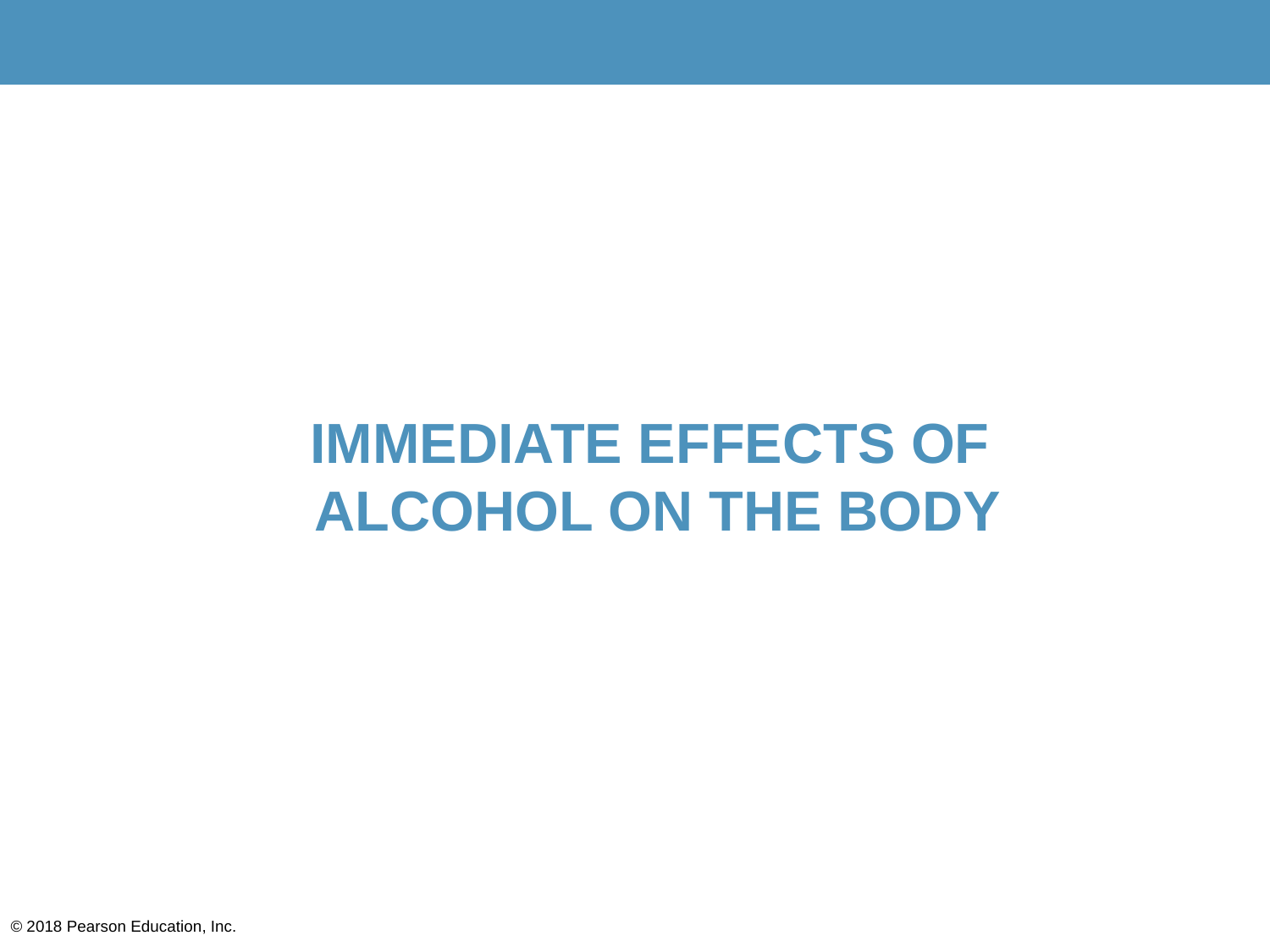

# IMMEDIATE EFFECTS OF ALCOHOL ON THE BODY